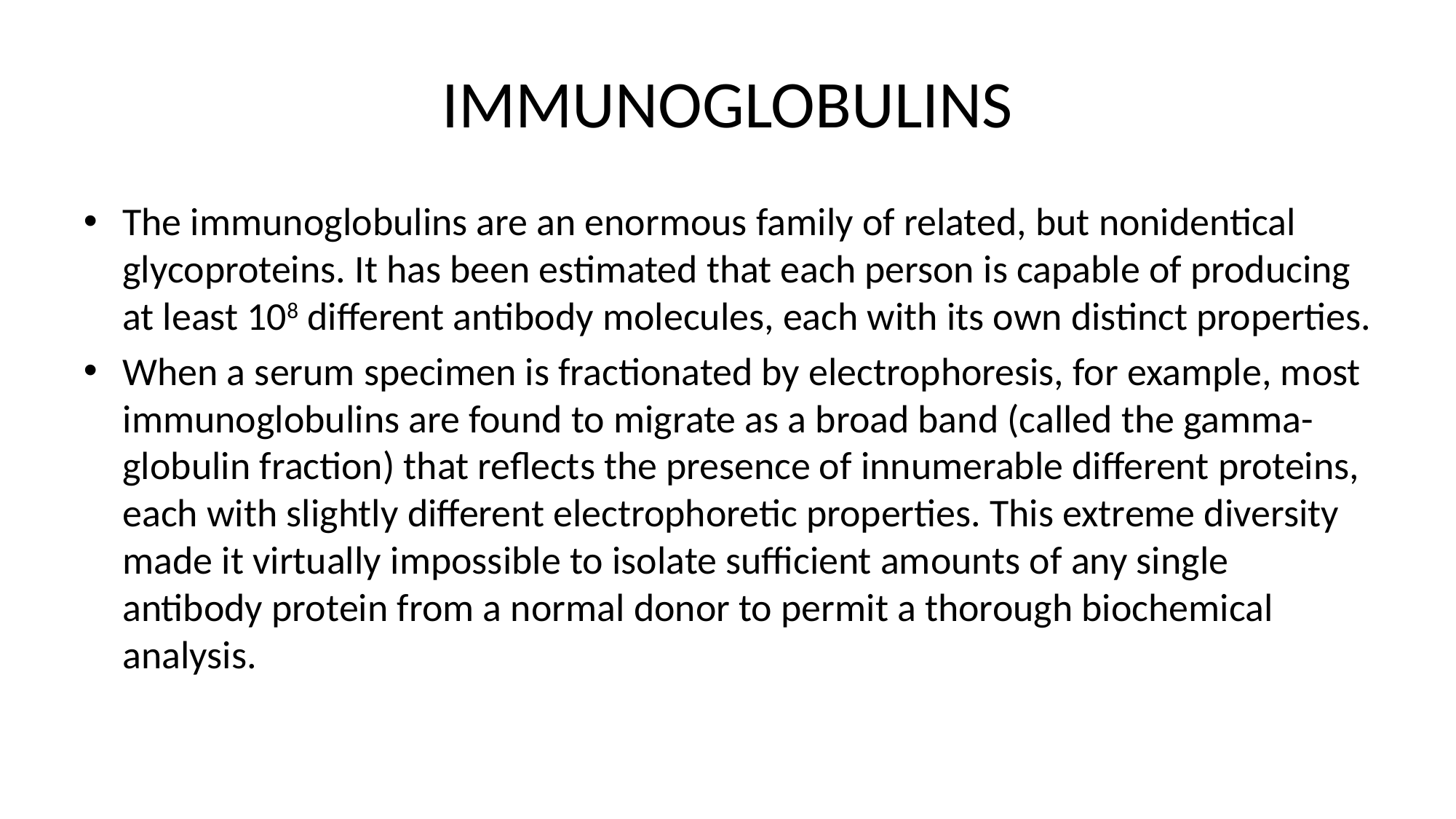

# IMMUNOGLOBULINS
The immunoglobulins are an enormous family of related, but nonidentical glycoproteins. It has been estimated that each person is capable of producing at least 108 different antibody molecules, each with its own distinct properties.
When a serum specimen is fractionated by electrophoresis, for example, most immunoglobulins are found to migrate as a broad band (called the gamma-globulin fraction) that reflects the presence of innumerable different proteins, each with slightly different electrophoretic properties. This extreme diversity made it virtually impossible to isolate sufficient amounts of any single antibody protein from a normal donor to permit a thorough biochemical analysis.